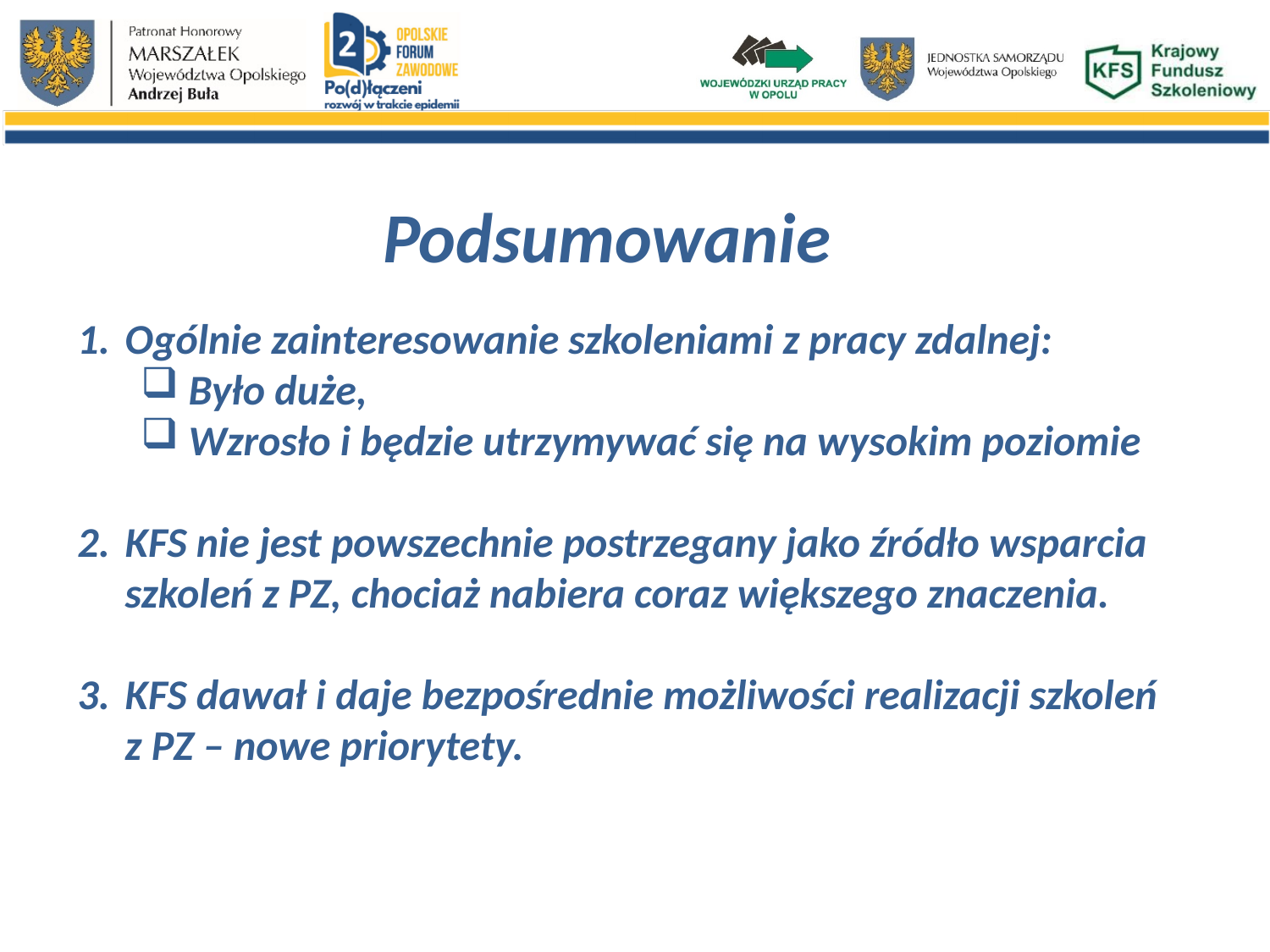

Podsumowanie
Ogólnie zainteresowanie szkoleniami z pracy zdalnej:
Było duże,
Wzrosło i będzie utrzymywać się na wysokim poziomie

KFS nie jest powszechnie postrzegany jako źródło wsparcia szkoleń z PZ, chociaż nabiera coraz większego znaczenia.

KFS dawał i daje bezpośrednie możliwości realizacji szkoleń
z PZ – nowe priorytety.